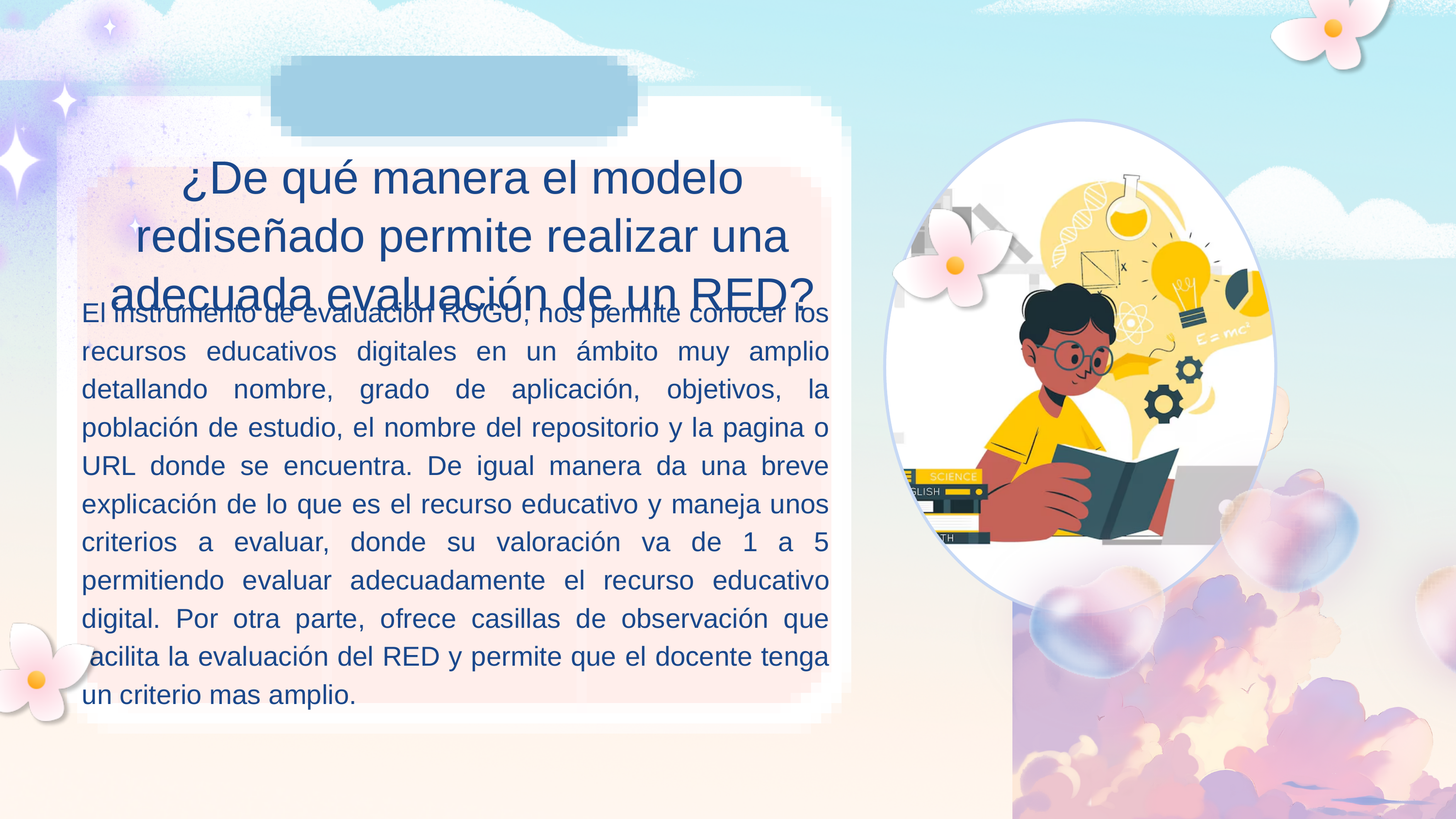

¿De qué manera el modelo rediseñado permite realizar una adecuada evaluación de un RED?

El instrumento de evaluación ROGU, nos permite conocer los recursos educativos digitales en un ámbito muy amplio detallando nombre, grado de aplicación, objetivos, la población de estudio, el nombre del repositorio y la pagina o URL donde se encuentra. De igual manera da una breve explicación de lo que es el recurso educativo y maneja unos criterios a evaluar, donde su valoración va de 1 a 5 permitiendo evaluar adecuadamente el recurso educativo digital. Por otra parte, ofrece casillas de observación que facilita la evaluación del RED y permite que el docente tenga un criterio mas amplio.